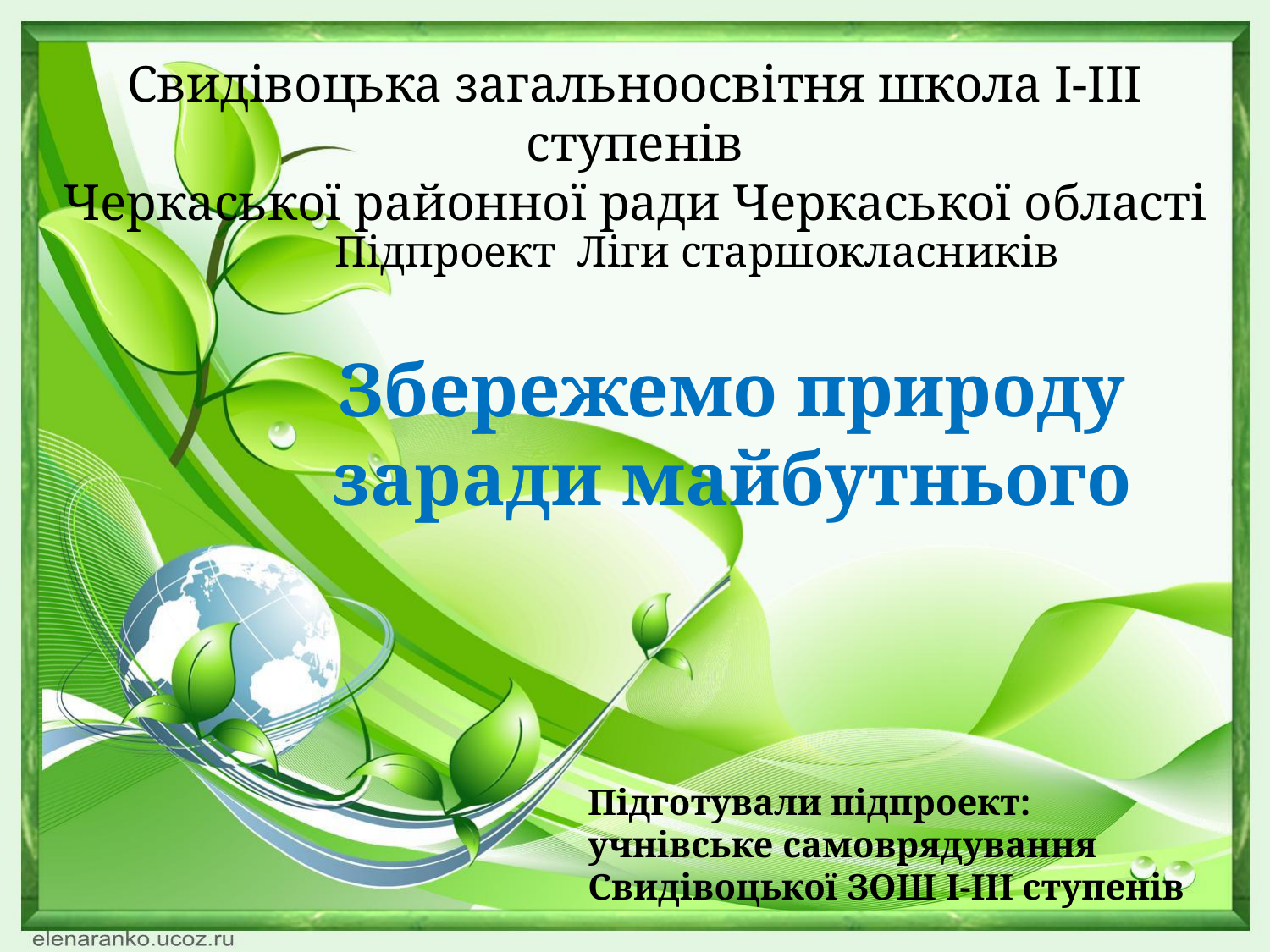

Свидівоцька загальноосвітня школа І-ІІІ ступенів
Черкаської районної ради Черкаської області
Підпроект  Ліги старшокласників
Збережемо природу заради майбутнього
Підготували підпроект:
учнівське самоврядування Свидівоцької ЗОШ І-ІІІ ступенів